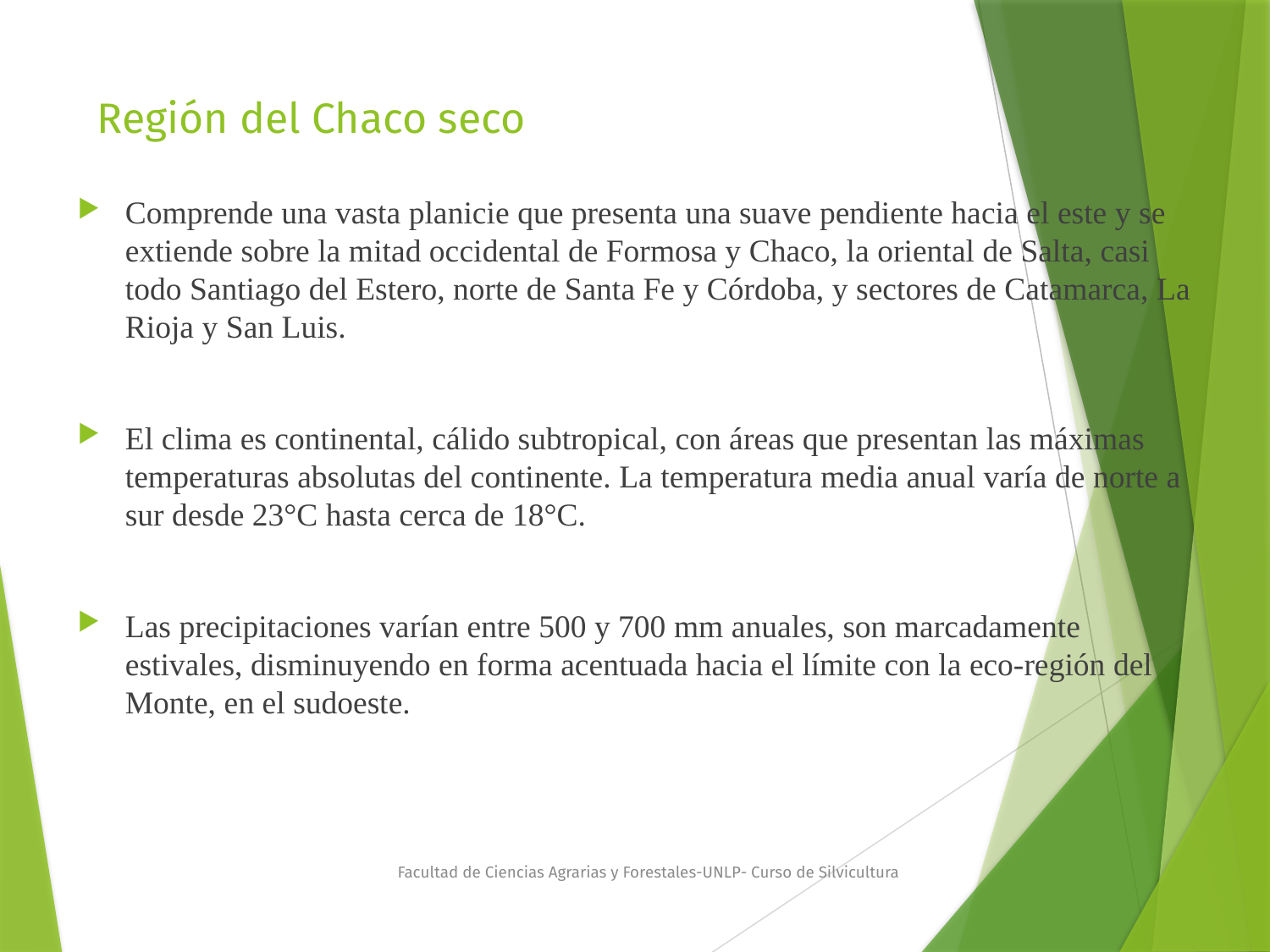

# Región del Chaco seco
Comprende una vasta planicie que presenta una suave pendiente hacia el este y se extiende sobre la mitad occidental de Formosa y Chaco, la oriental de Salta, casi todo Santiago del Estero, norte de Santa Fe y Córdoba, y sectores de Catamarca, La Rioja y San Luis.

El clima es continental, cálido subtropical, con áreas que presentan las máximas temperaturas absolutas del continente. La temperatura media anual varía de norte a sur desde 23°C hasta cerca de 18°C.

Las precipitaciones varían entre 500 y 700 mm anuales, son marcadamente estivales, disminuyendo en forma acentuada hacia el límite con la eco-región del Monte, en el sudoeste.

Facultad de Ciencias Agrarias y Forestales-UNLP- Curso de Silvicultura